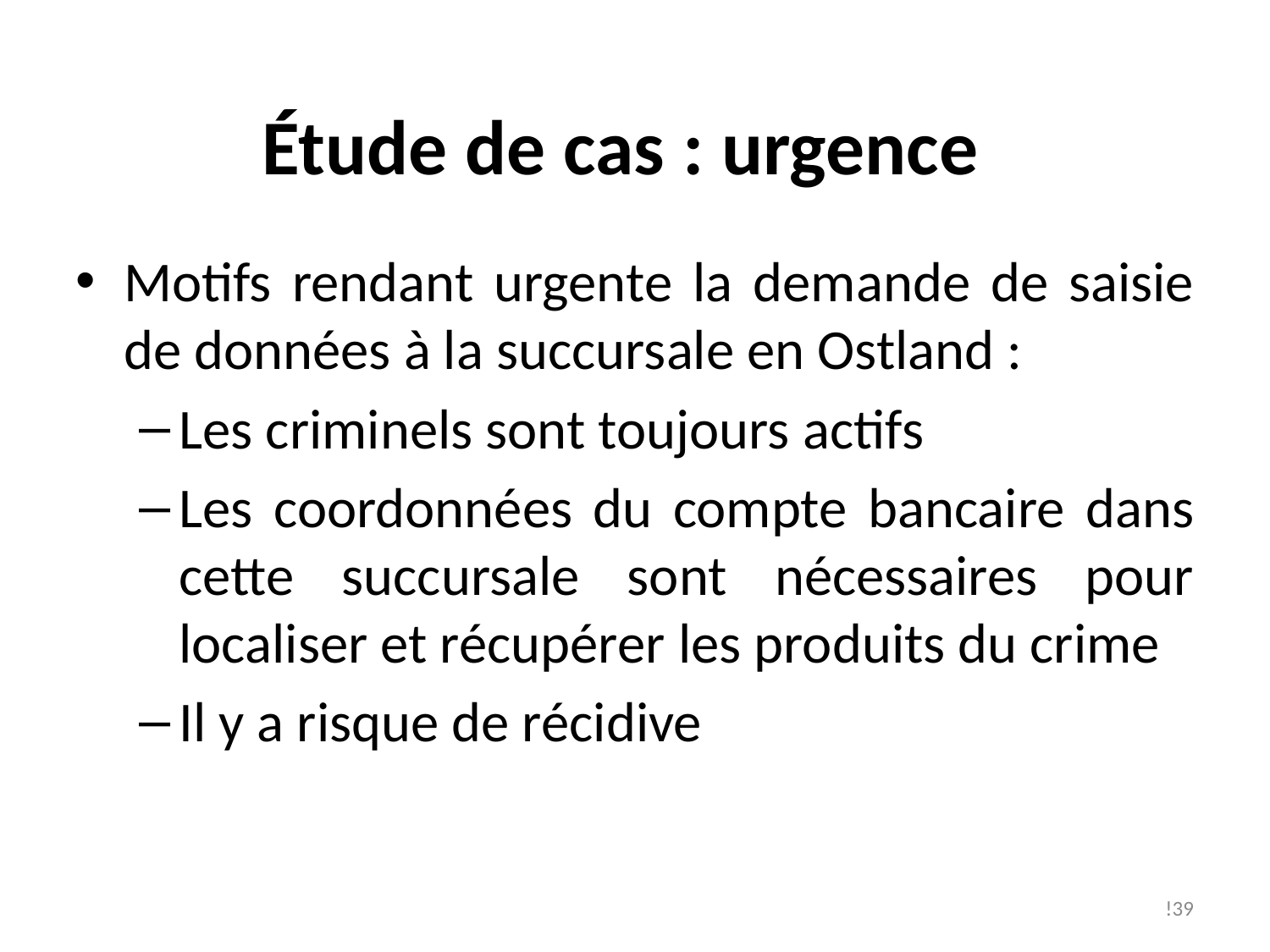

# Étude de cas : urgence

Motifs rendant urgente la demande de saisie de données à la succursale en Ostland :
Les criminels sont toujours actifs
Les coordonnées du compte bancaire dans cette succursale sont nécessaires pour localiser et récupérer les produits du crime
Il y a risque de récidive
!39